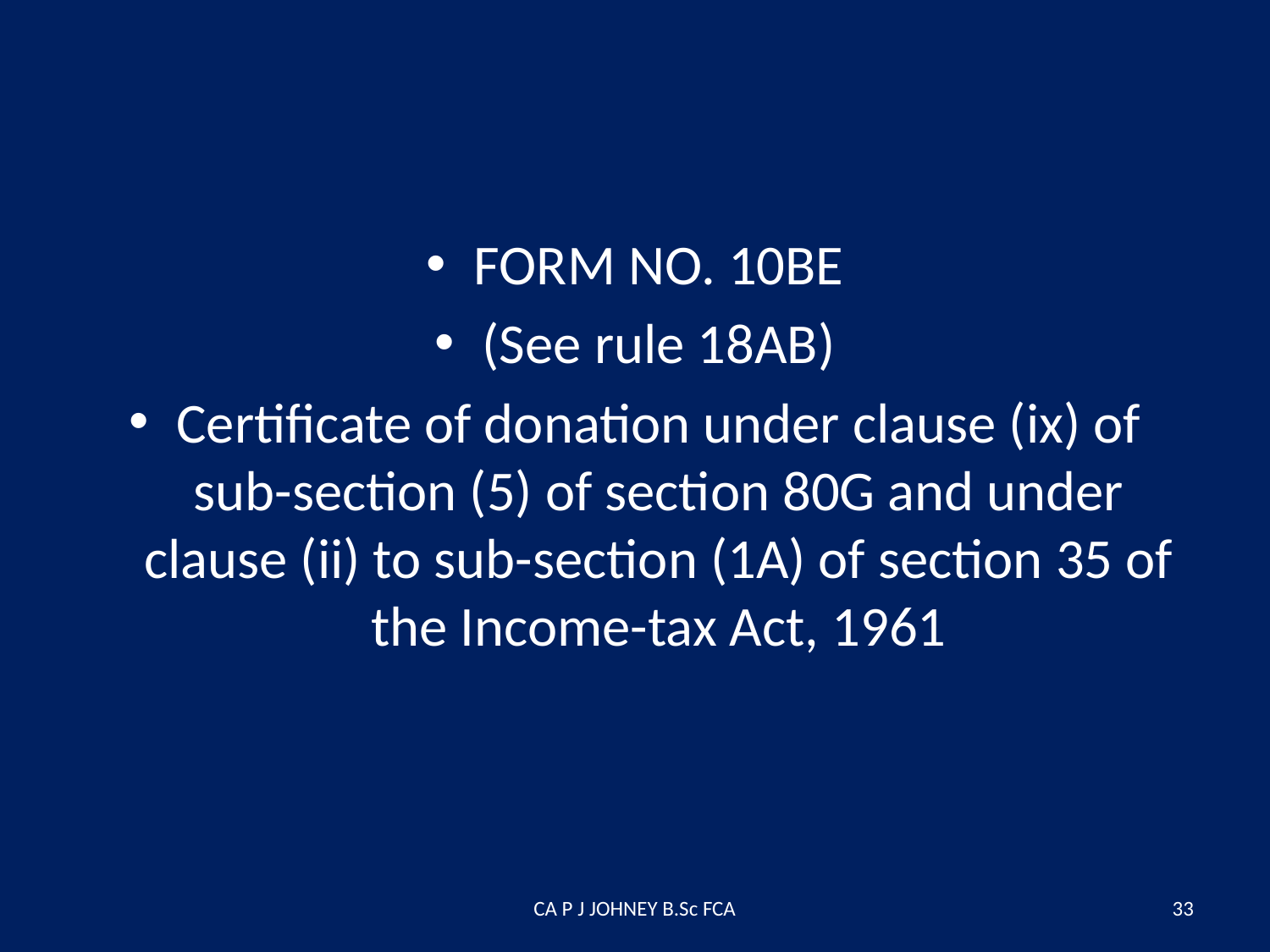

#
FORM NO. 10BE
(See rule 18AB)
Certificate of donation under clause (ix) of sub-section (5) of section 80G and under clause (ii) to sub-section (1A) of section 35 of the Income-tax Act, 1961
CA P J JOHNEY B.Sc FCA
33